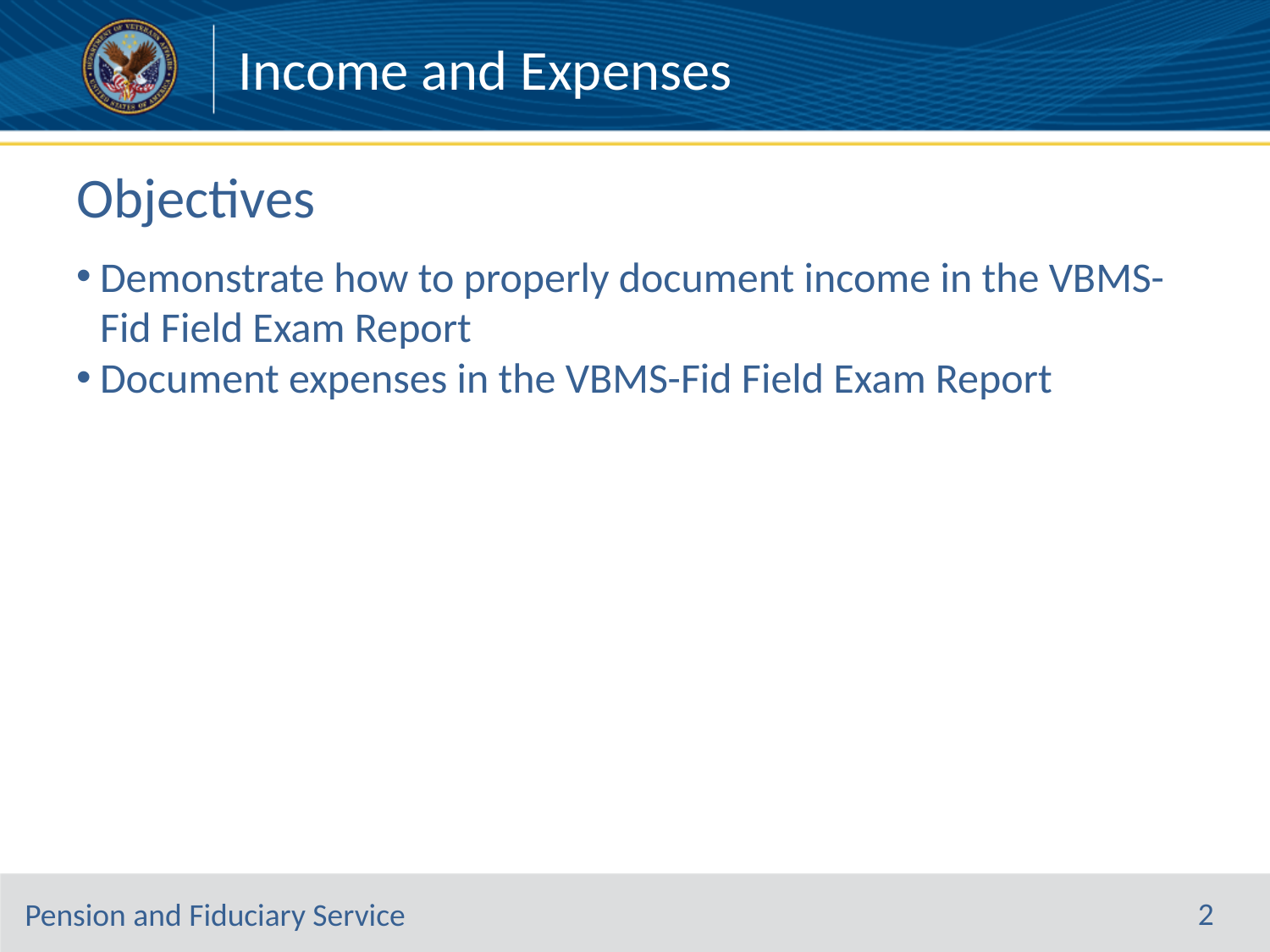

# Objectives
Demonstrate how to properly document income in the VBMS-Fid Field Exam Report
Document expenses in the VBMS-Fid Field Exam Report